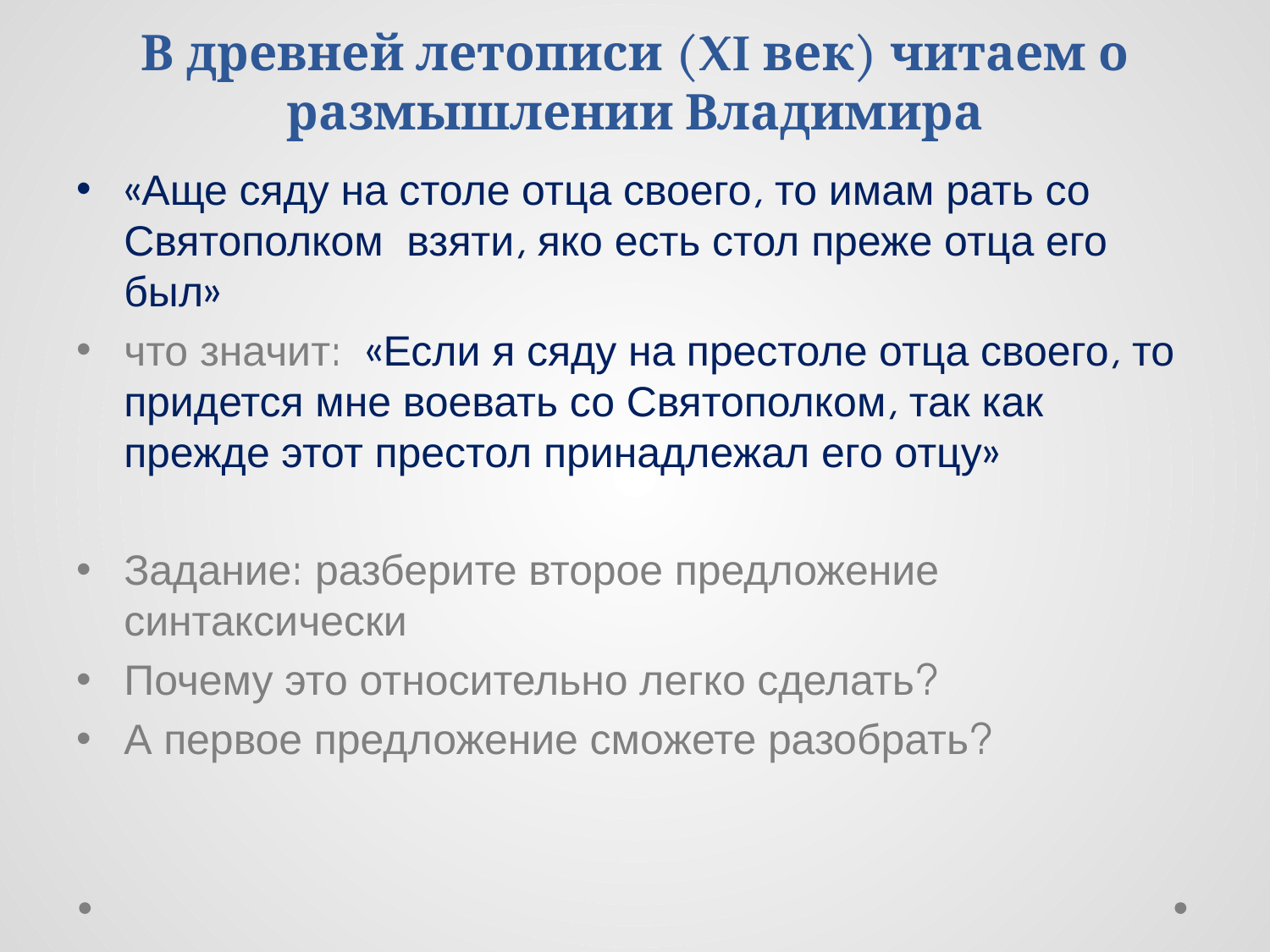

# В древней летописи (XI век) читаем о размышлении Владимира
«Аще сяду на столе отца своего, то имам рать со Святополком  взяти, яко есть стол преже отца его был»
что значит:  «Если я сяду на престоле отца своего, то придется мне воевать со Святополком, так как прежде этот престол принадлежал его отцу»

Задание: разберите второе предложение синтаксически
Почему это относительно легко сделать?
А первое предложение сможете разобрать?